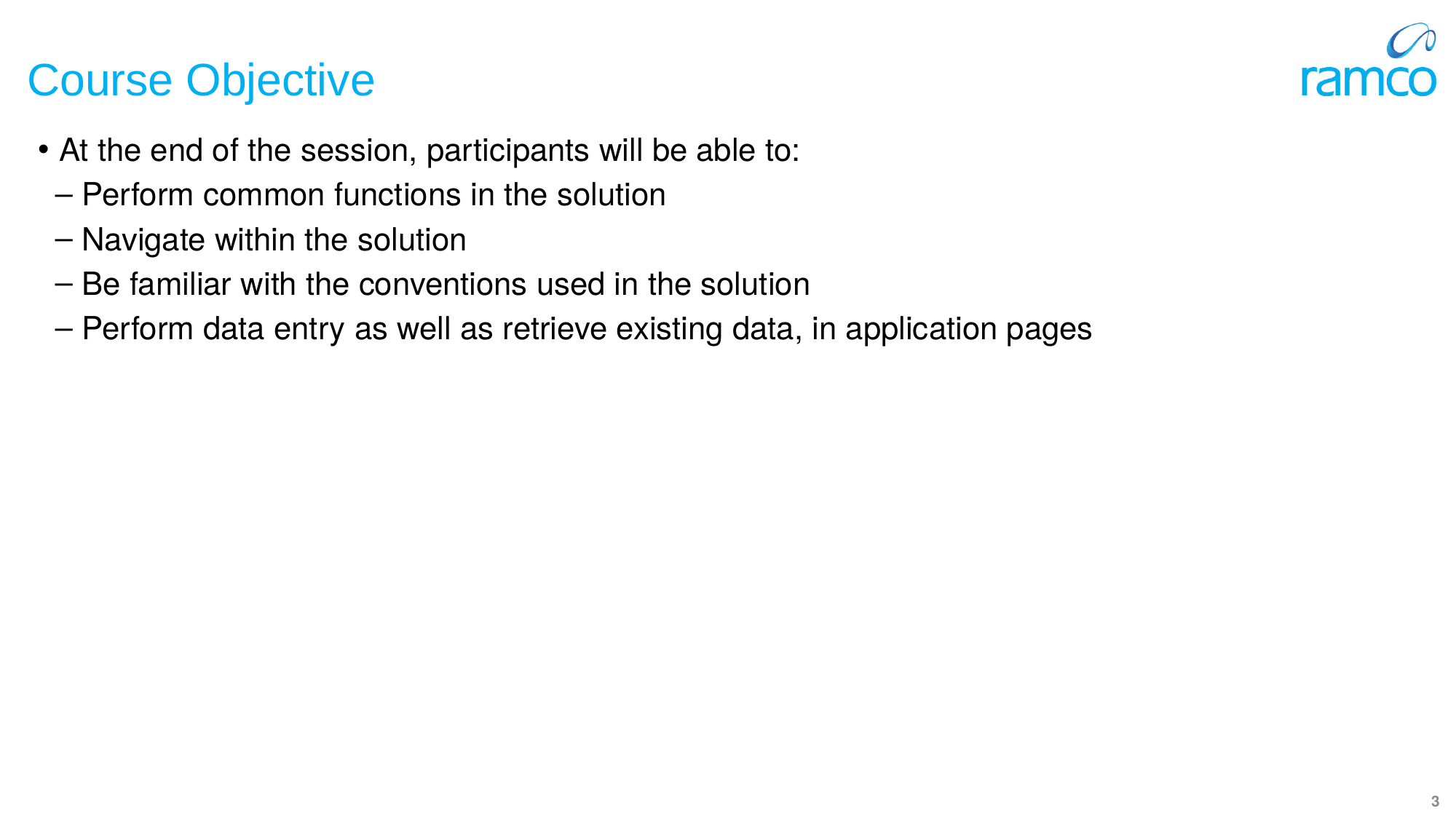

# Course Objective
At the end of the session, participants will be able to:
Perform common functions in the solution
Navigate within the solution
Be familiar with the conventions used in the solution
Perform data entry as well as retrieve existing data, in application pages